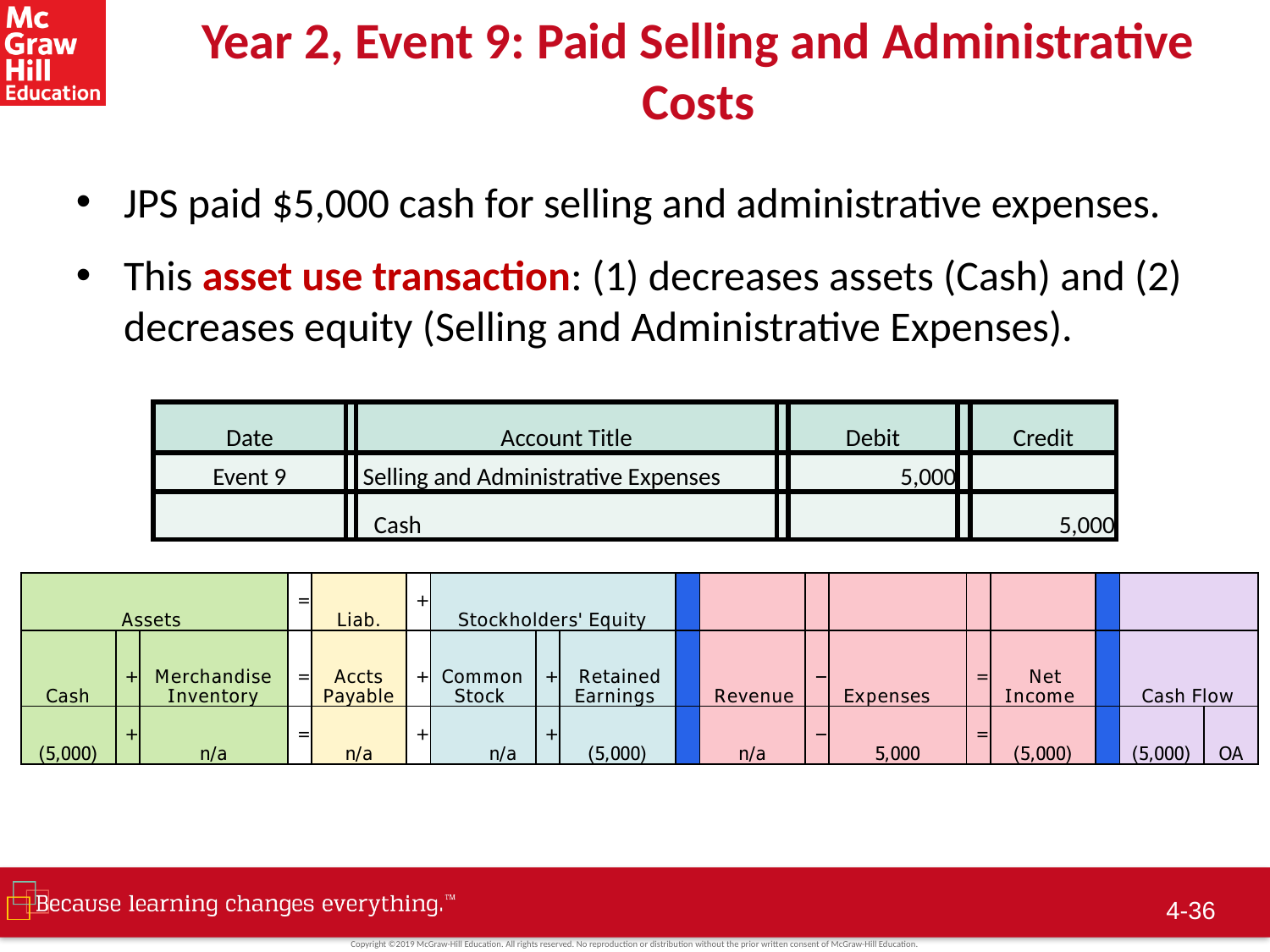

# Year 2, Event 9: Paid Selling and Administrative Costs
JPS paid $5,000 cash for selling and administrative expenses.
This asset use transaction: (1) decreases assets (Cash) and (2) decreases equity (Selling and Administrative Expenses).
| Date |  | Account Title |  | Debit |  | Credit |
| --- | --- | --- | --- | --- | --- | --- |
| Event 9 |  | Selling and Administrative Expenses |  | 5,000 |  |  |
|  |  | Cash |  |  |  | 5,000 |
| Assets |  |  | = | Liab. | + | Stockholders' Equity |  |  |  |  |  |  |  |  |  |  |  |
| --- | --- | --- | --- | --- | --- | --- | --- | --- | --- | --- | --- | --- | --- | --- | --- | --- | --- |
| Cash | + | Merchandise Inventory | = | Accts Payable | + | Common Stock | + | Retained Earnings |  | Revenue | − | Expenses | = | Net Income |  | Cash Flow |  |
| (5,000) | + | n/a | = | n/a | + | n/a | + | (5,000) |  | n/a | − | 5,000 | = | (5,000) |  | (5,000) | OA |

4-36